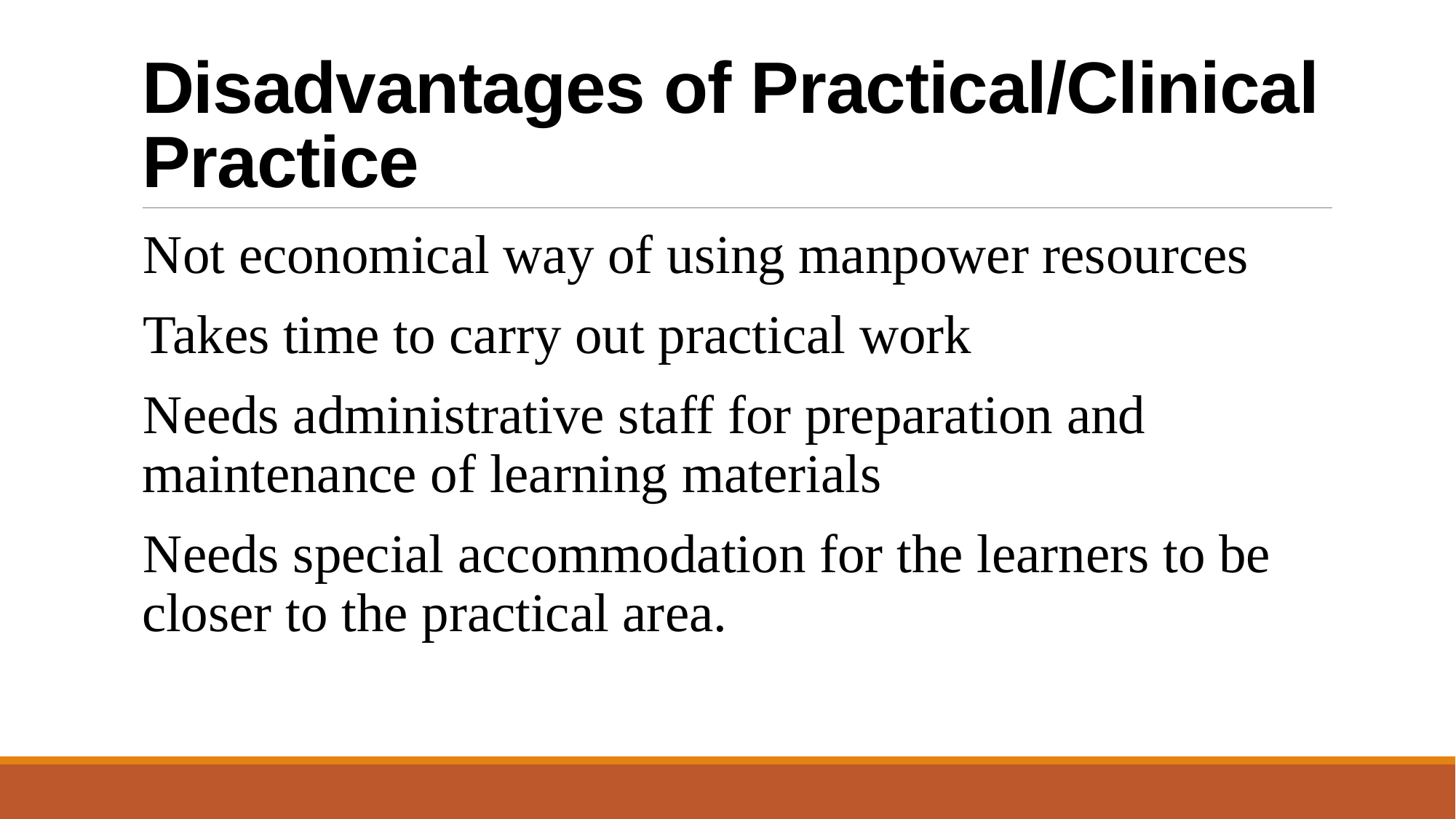

# Disadvantages of Practical/Clinical Practice
Not economical way of using manpower resources
Takes time to carry out practical work
Needs administrative staff for preparation and maintenance of learning materials
Needs special accommodation for the learners to be closer to the practical area.